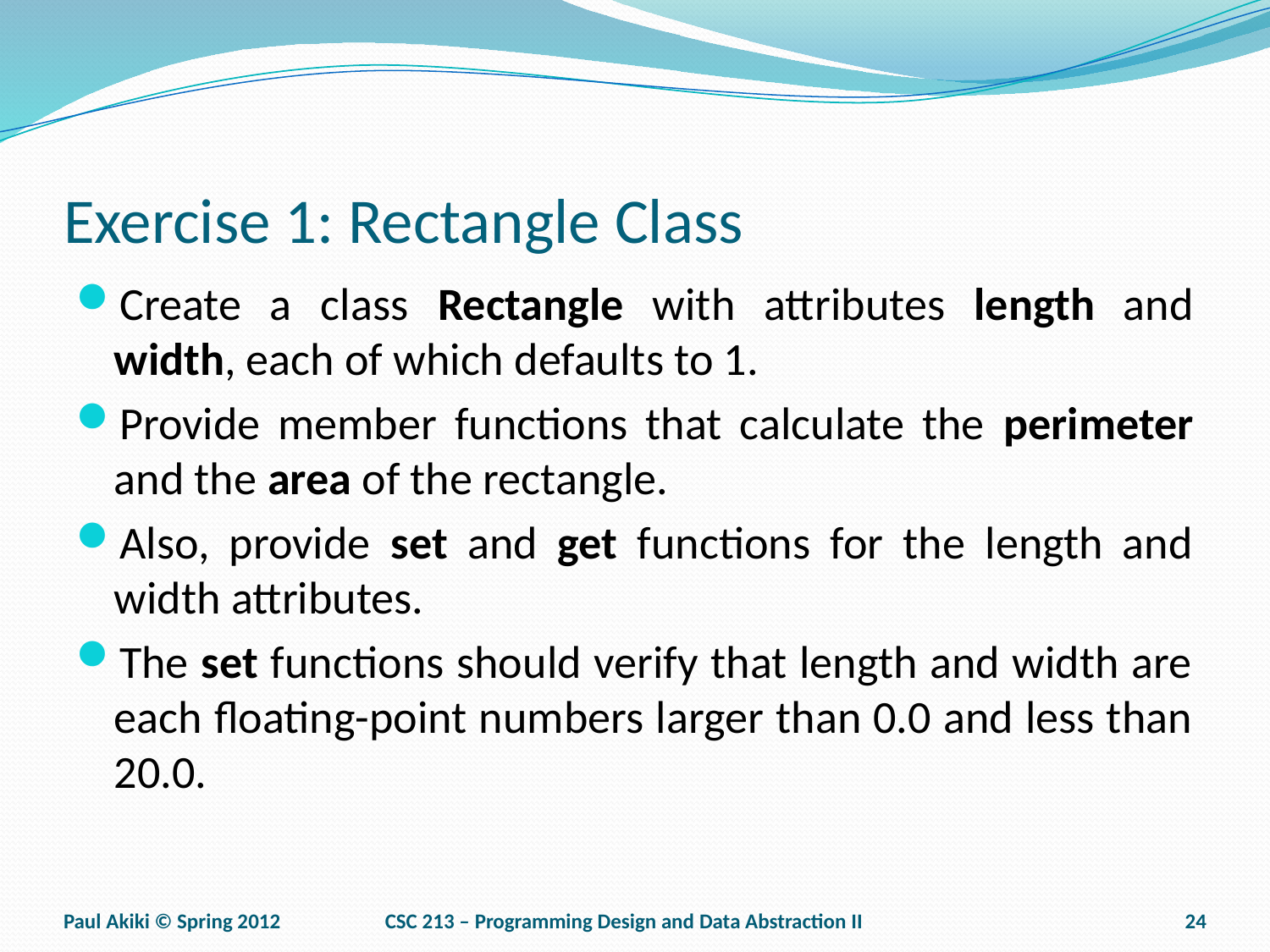

# Exercise 1: Rectangle Class
Create a class Rectangle with attributes length and width, each of which defaults to 1.
Provide member functions that calculate the perimeter and the area of the rectangle.
Also, provide set and get functions for the length and width attributes.
The set functions should verify that length and width are each floating-point numbers larger than 0.0 and less than 20.0.
Paul Akiki © Spring 2012
CSC 213 – Programming Design and Data Abstraction II
24